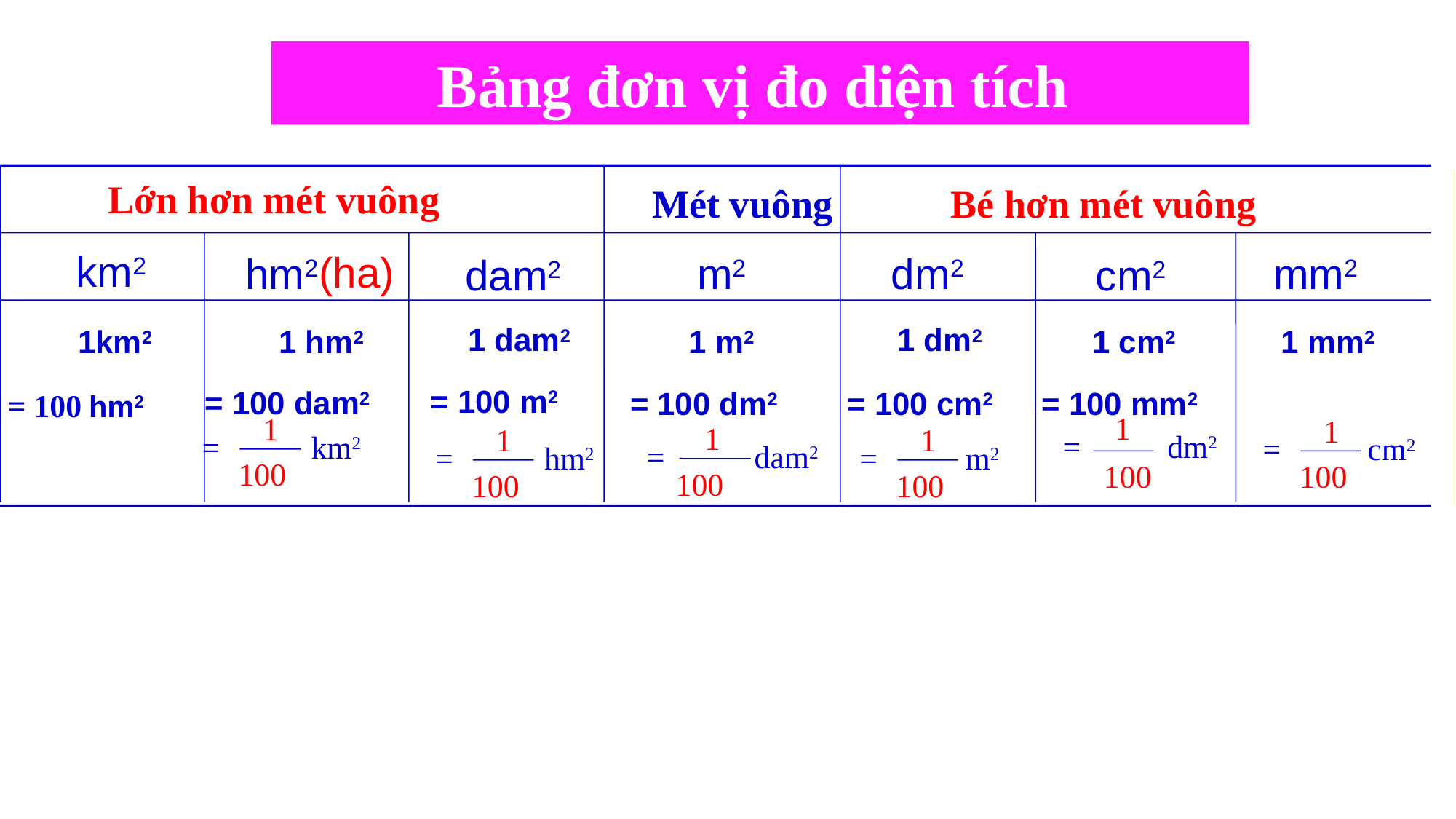

Bảng đơn vị đo diện tích

Lớn hơn mét vuông

Mét vuông
Bé hơn mét vuông
km2
(ha)
hm2
m2
dm2
mm2
dam2
cm2
1 dam2
1 dm2
1km2
1 hm2
1 m2
1 cm2
1 mm2
= 100 m2
= 100 dam2
= 100 dm2
= 100 cm2
= 100 mm2
=        hm2
= 100 hm2

1
=
dm2
100

1
=
km2
100

1
=
cm2
100

1
=
dam2
100

1
=
hm2
100

1
=
 m2
100